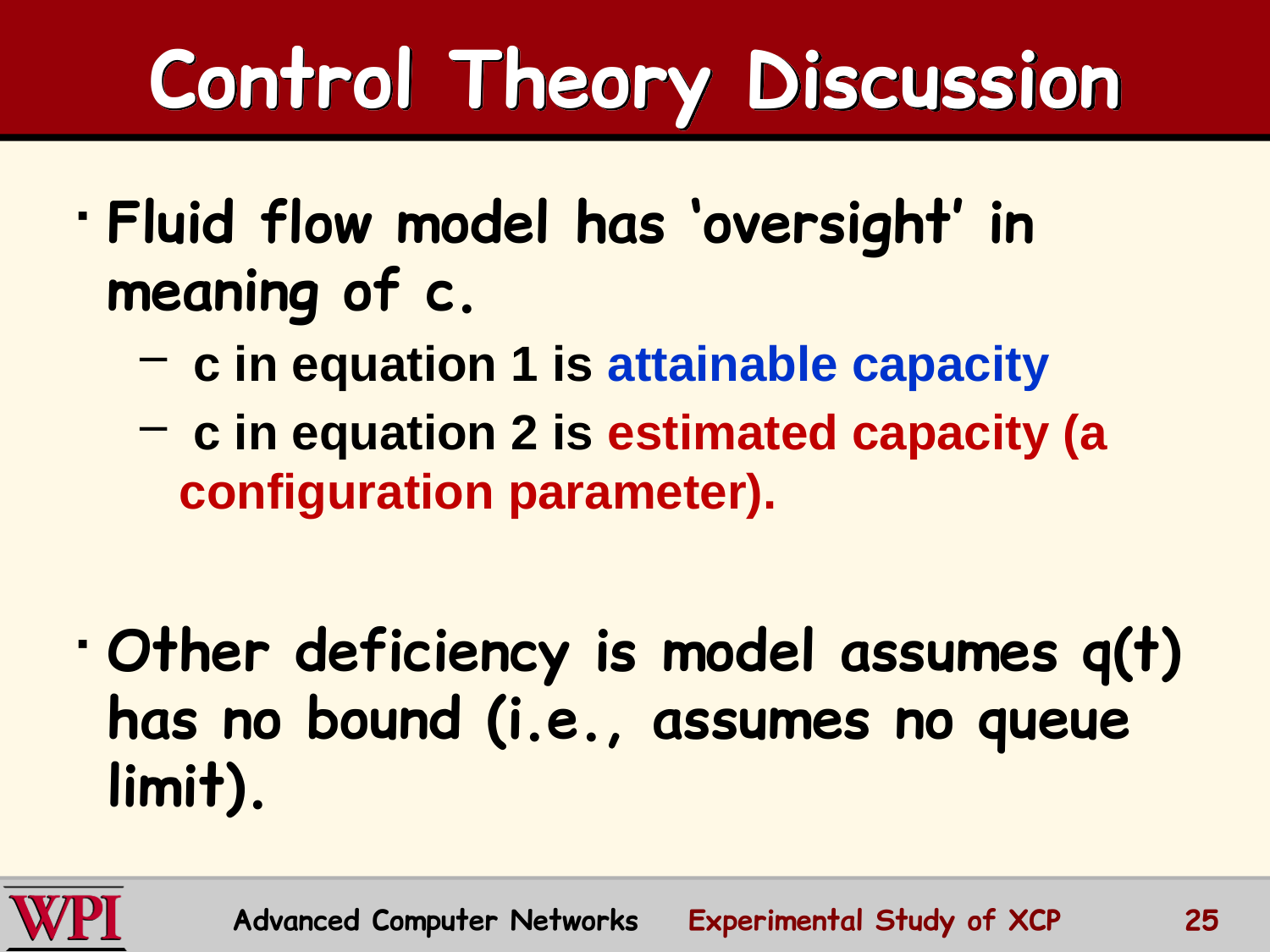

# Control Theory Discussion
Fluid flow model has ‘oversight’ in meaning of c.
 c in equation 1 is attainable capacity
 c in equation 2 is estimated capacity (a configuration parameter).

Other deficiency is model assumes q(t) has no bound (i.e., assumes no queue limit).
Advanced Computer Networks    Experimental Study of XCP
25